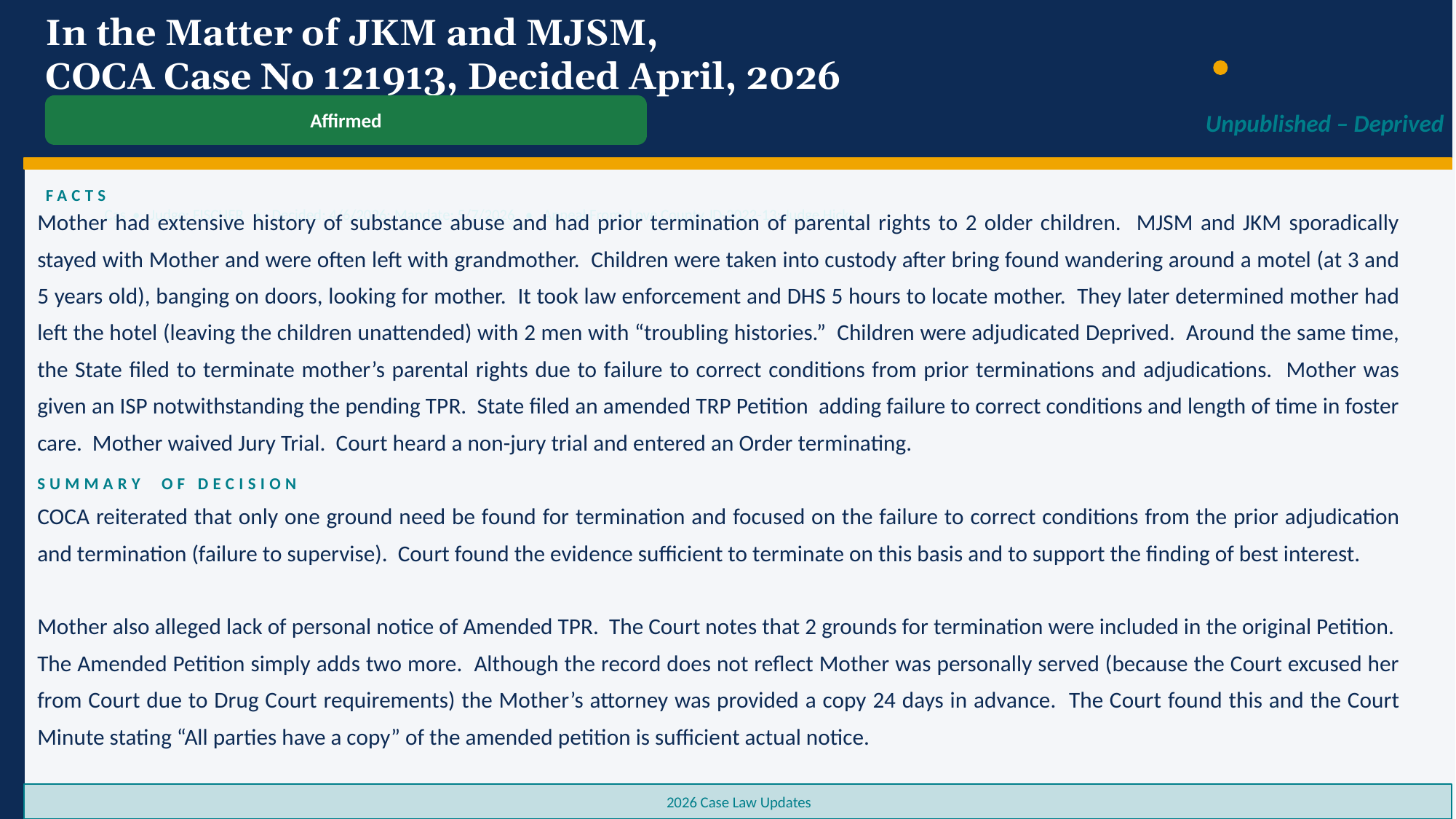

In the Matter of JKM and MJSM,
COCA Case No 121913, Decided April, 2026

Affirmed
Unpublished – Deprived

FACTS
Mother had extensive history of substance abuse and had prior termination of parental rights to 2 older children.  MJSM and JKM sporadically stayed with Mother and were often left with grandmother.  Children were taken into custody after bring found wandering around a motel (at 3 and 5 years old), banging on doors, looking for mother.  It took law enforcement and DHS 5 hours to locate mother.  They later determined mother had left the hotel (leaving the children unattended) with 2 men with “troubling histories.”  Children were adjudicated Deprived.  Around the same time, the State filed to terminate mother’s parental rights due to failure to correct conditions from prior terminations and adjudications.  Mother was given an ISP notwithstanding the pending TPR.  State filed an amended TRP Petition  adding failure to correct conditions and length of time in foster care.  Mother waived Jury Trial.  Court heard a non-jury trial and entered an Order terminating.

COCA reiterated that only one ground need be found for termination and focused on the failure to correct conditions from the prior adjudication and termination (failure to supervise).  Court found the evidence sufficient to terminate on this basis and to support the finding of best interest.

Mother also alleged lack of personal notice of Amended TPR.  The Court notes that 2 grounds for termination were included in the original Petition.  The Amended Petition simply adds two more.  Although the record does not reflect Mother was personally served (because the Court excused her from Court due to Drug Court requirements) the Mother’s attorney was provided a copy 24 days in advance.  The Court found this and the Court Minute stating “All parties have a copy” of the amended petition is sufficient actual notice.

Cas  •   Judge: FISCHER   •   Decided: 4/6/2026; Mandate: 5/7/2026   •   Appeal From: Love County JD-2022-13; Judge Hicks
SUMMARY  OF DECISION

2026 Case Law Updates